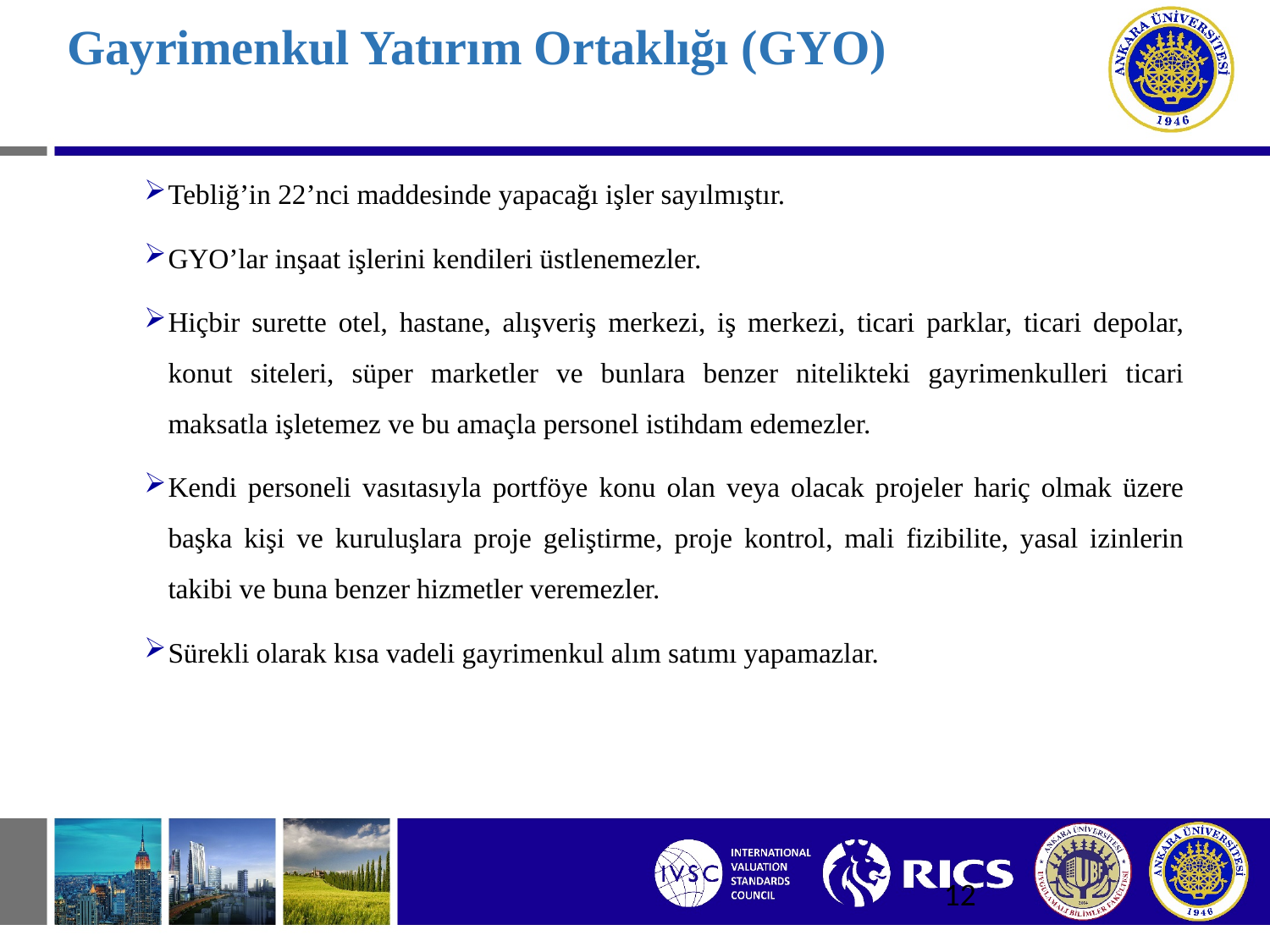

# Gayrimenkul Yatırım Ortaklığı (GYO)
Tebliğ’in 22’nci maddesinde yapacağı işler sayılmıştır.
GYO’lar inşaat işlerini kendileri üstlenemezler.
Hiçbir surette otel, hastane, alışveriş merkezi, iş merkezi, ticari parklar, ticari depolar, konut siteleri, süper marketler ve bunlara benzer nitelikteki gayrimenkulleri ticari maksatla işletemez ve bu amaçla personel istihdam edemezler.
Kendi personeli vasıtasıyla portföye konu olan veya olacak projeler hariç olmak üzere başka kişi ve kuruluşlara proje geliştirme, proje kontrol, mali fizibilite, yasal izinlerin takibi ve buna benzer hizmetler veremezler.
Sürekli olarak kısa vadeli gayrimenkul alım satımı yapamazlar.
12